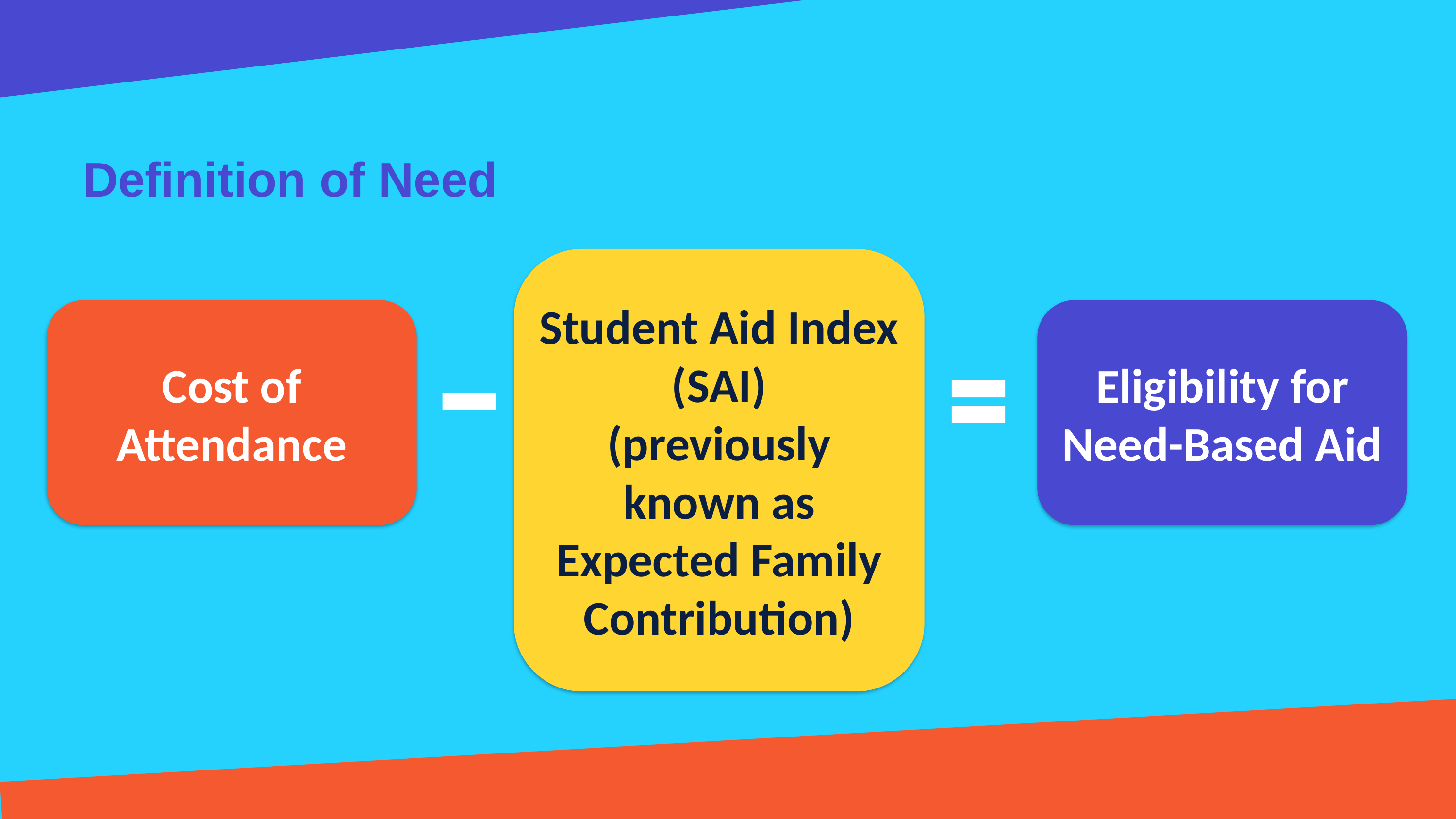

Definition of Need
Student Aid Index (SAI)
(previously known as Expected Family Contribution)
Cost of Attendance
Eligibility for Need-Based Aid